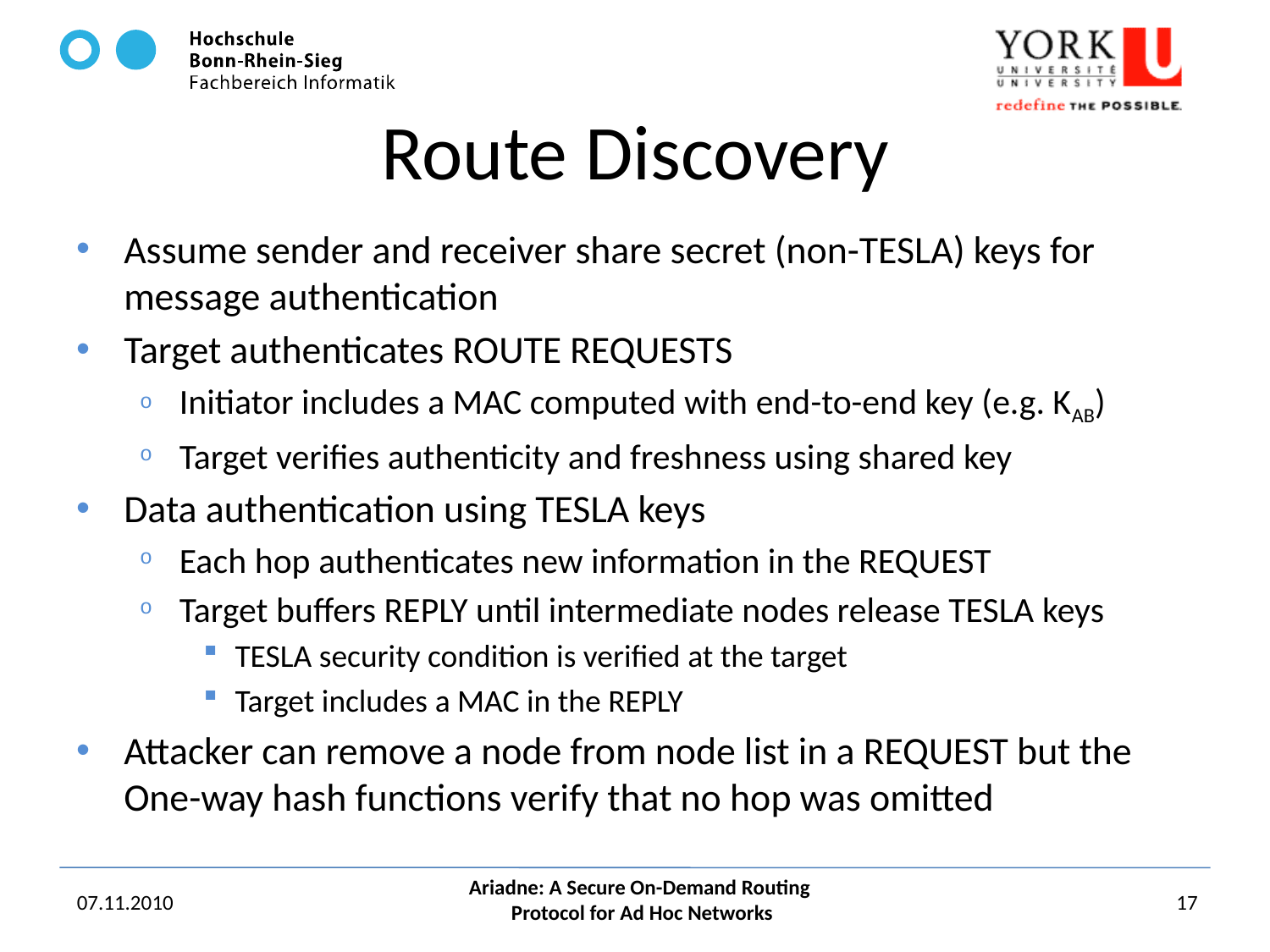

# Route Discovery
Assume sender and receiver share secret (non-TESLA) keys for message authentication
Target authenticates ROUTE REQUESTS
Initiator includes a MAC computed with end-to-end key (e.g. KAB)
Target verifies authenticity and freshness using shared key
Data authentication using TESLA keys
Each hop authenticates new information in the REQUEST
Target buffers REPLY until intermediate nodes release TESLA keys
TESLA security condition is verified at the target
Target includes a MAC in the REPLY
Attacker can remove a node from node list in a REQUEST but the One-way hash functions verify that no hop was omitted